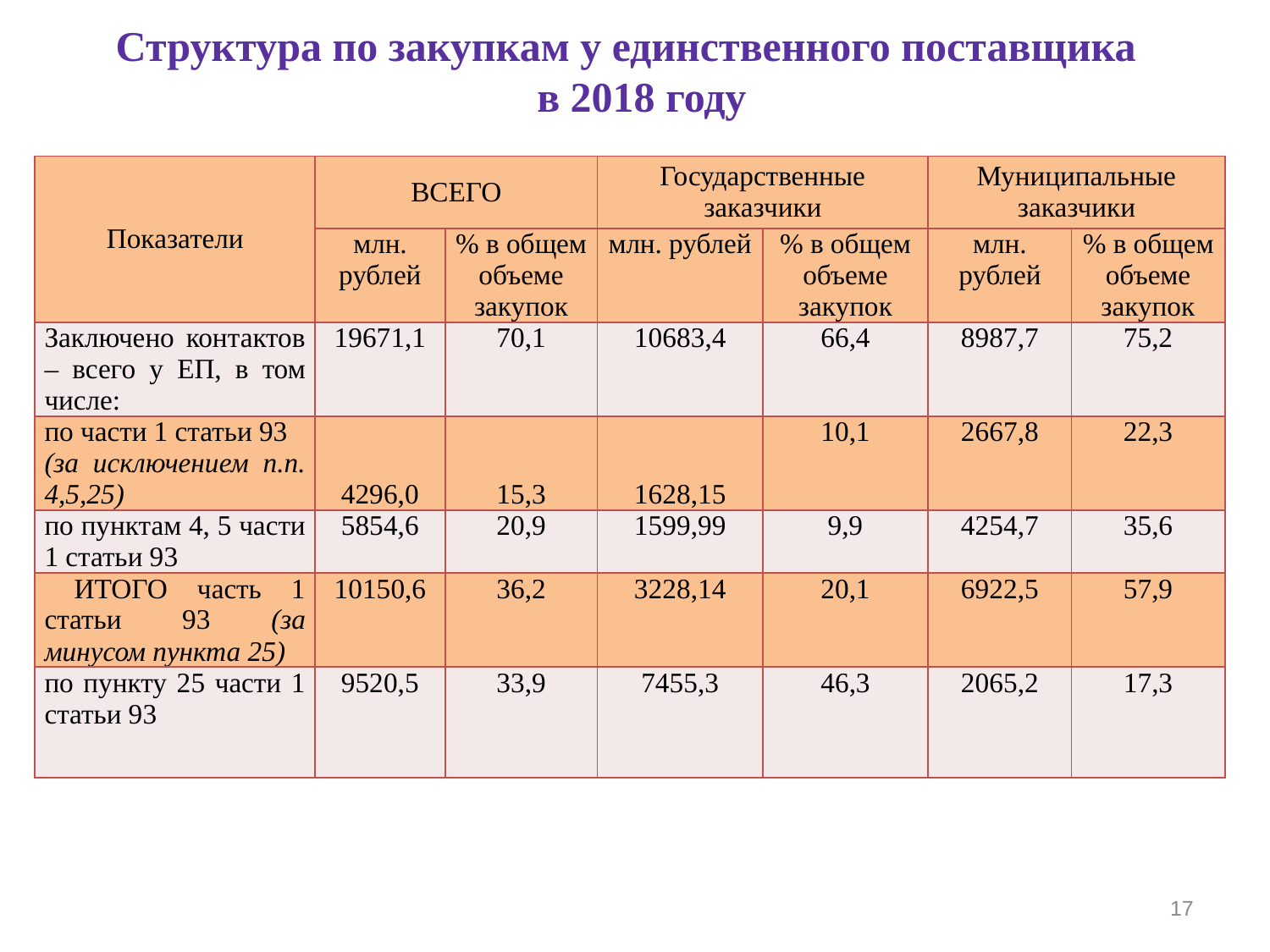

# Структура по закупкам у единственного поставщика в 2018 году
| Показатели | ВСЕГО |  | Государственные заказчики |  | Муниципальные заказчики |  |
| --- | --- | --- | --- | --- | --- | --- |
|  | млн. рублей | % в общем объеме закупок | млн. рублей | % в общем объеме закупок | млн. рублей | % в общем объеме закупок |
| Заключено контактов – всего у ЕП, в том числе: | 19671,1 | 70,1 | 10683,4 | 66,4 | 8987,7 | 75,2 |
| по части 1 статьи 93 (за исключением п.п. 4,5,25) | 4296,0 | 15,3 | 1628,15 | 10,1 | 2667,8 | 22,3 |
| по пунктам 4, 5 части 1 статьи 93 | 5854,6 | 20,9 | 1599,99 | 9,9 | 4254,7 | 35,6 |
| ИТОГО часть 1 статьи 93 (за минусом пункта 25) | 10150,6 | 36,2 | 3228,14 | 20,1 | 6922,5 | 57,9 |
| по пункту 25 части 1 статьи 93 | 9520,5 | 33,9 | 7455,3 | 46,3 | 2065,2 | 17,3 |
17